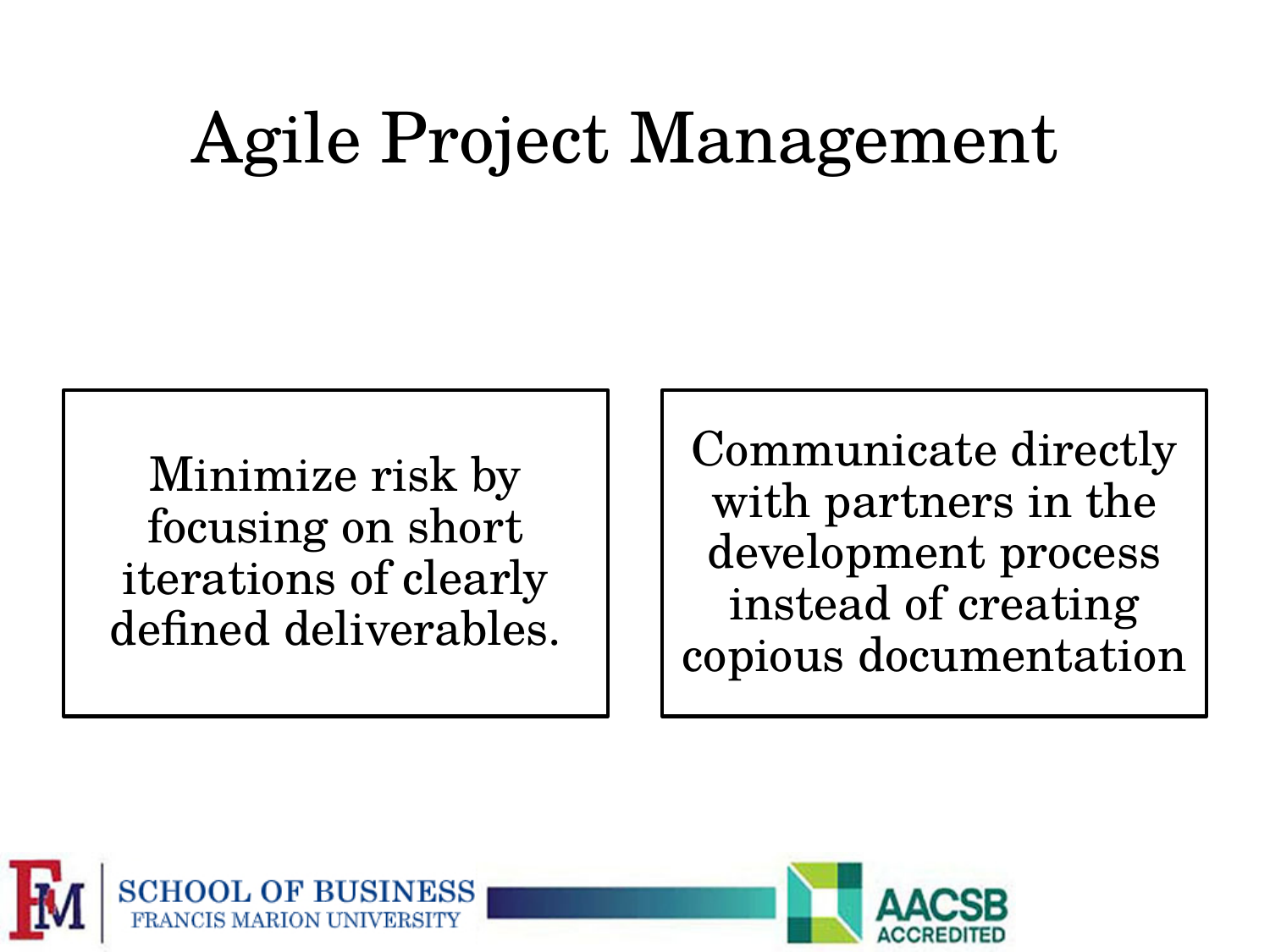

# Agile Project Management
Minimize risk by focusing on short iterations of clearly defined deliverables.
Communicate directly with partners in the development process instead of creating copious documentation